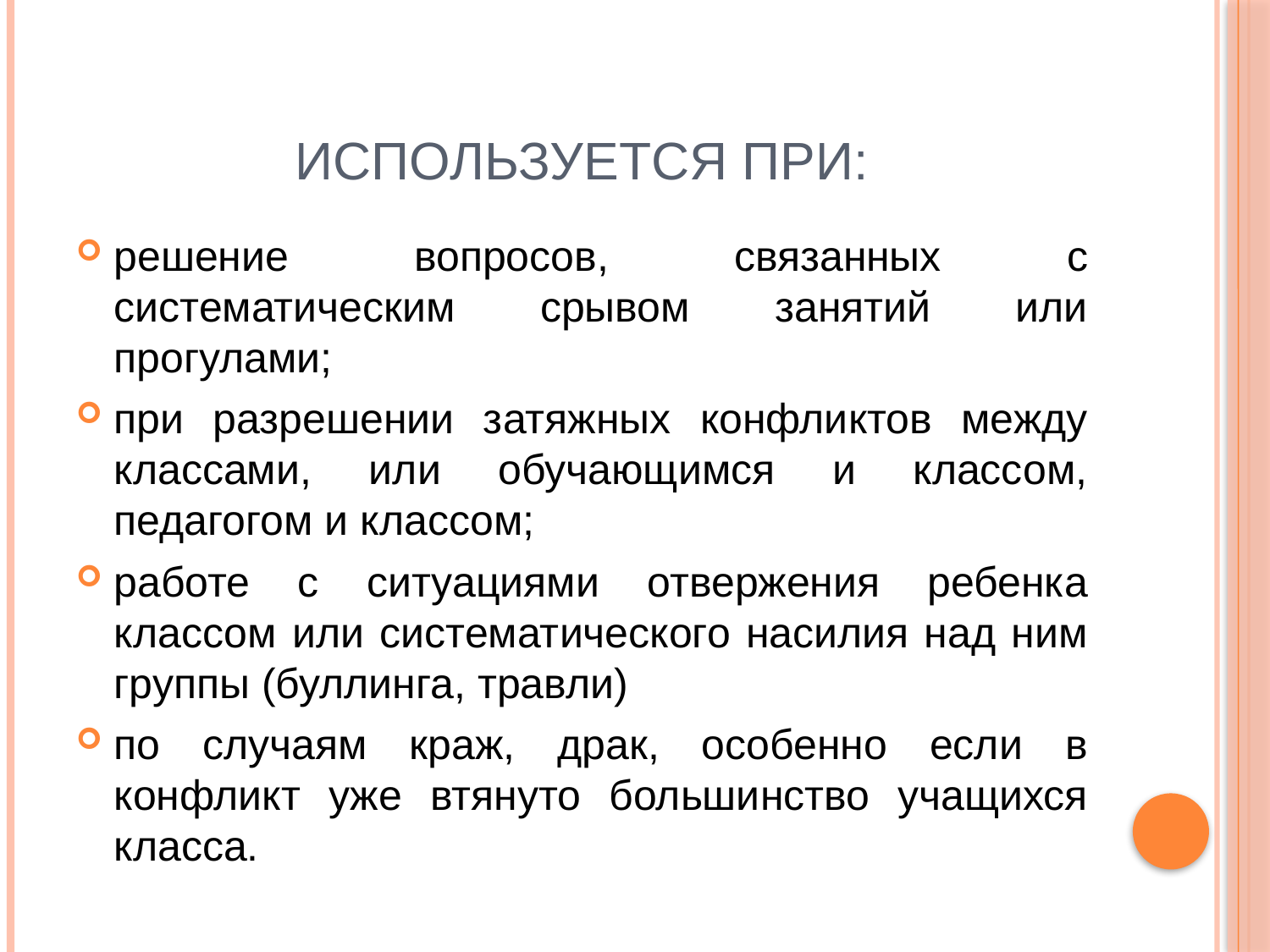

# Используется при:
решение вопросов, связанных с систематическим срывом занятий или прогулами;
при разрешении затяжных конфликтов между классами, или обучающимся и классом, педагогом и классом;
работе с ситуациями отвержения ребенка классом или систематического насилия над ним группы (буллинга, травли)
по случаям краж, драк, особенно если в конфликт уже втянуто большинство учащихся класса.